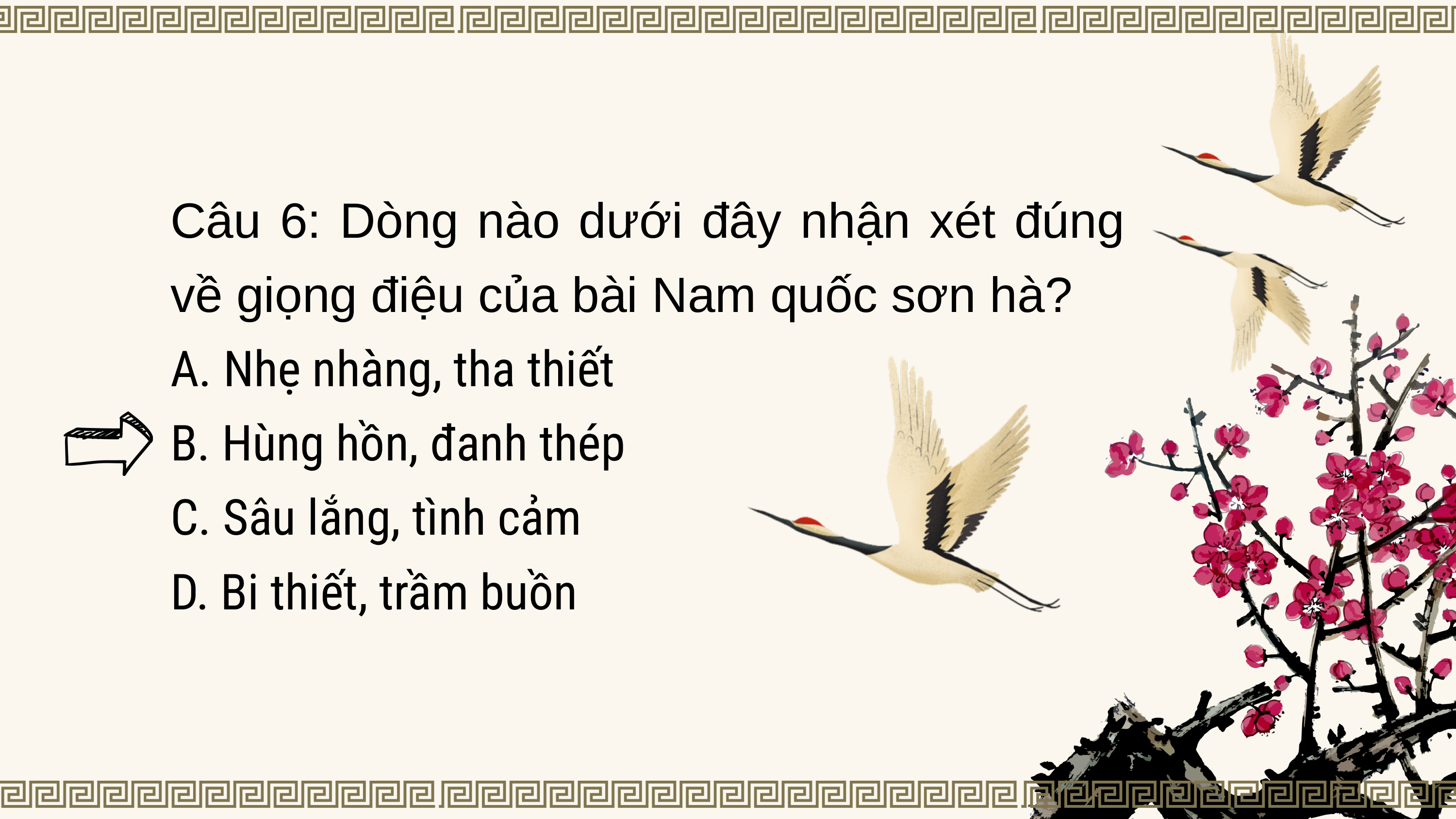

Câu 6: Dòng nào dưới đây nhận xét đúng về giọng điệu của bài Nam quốc sơn hà?
A. Nhẹ nhàng, tha thiết
B. Hùng hồn, đanh thép
C. Sâu lắng, tình cảm
D. Bi thiết, trầm buồn